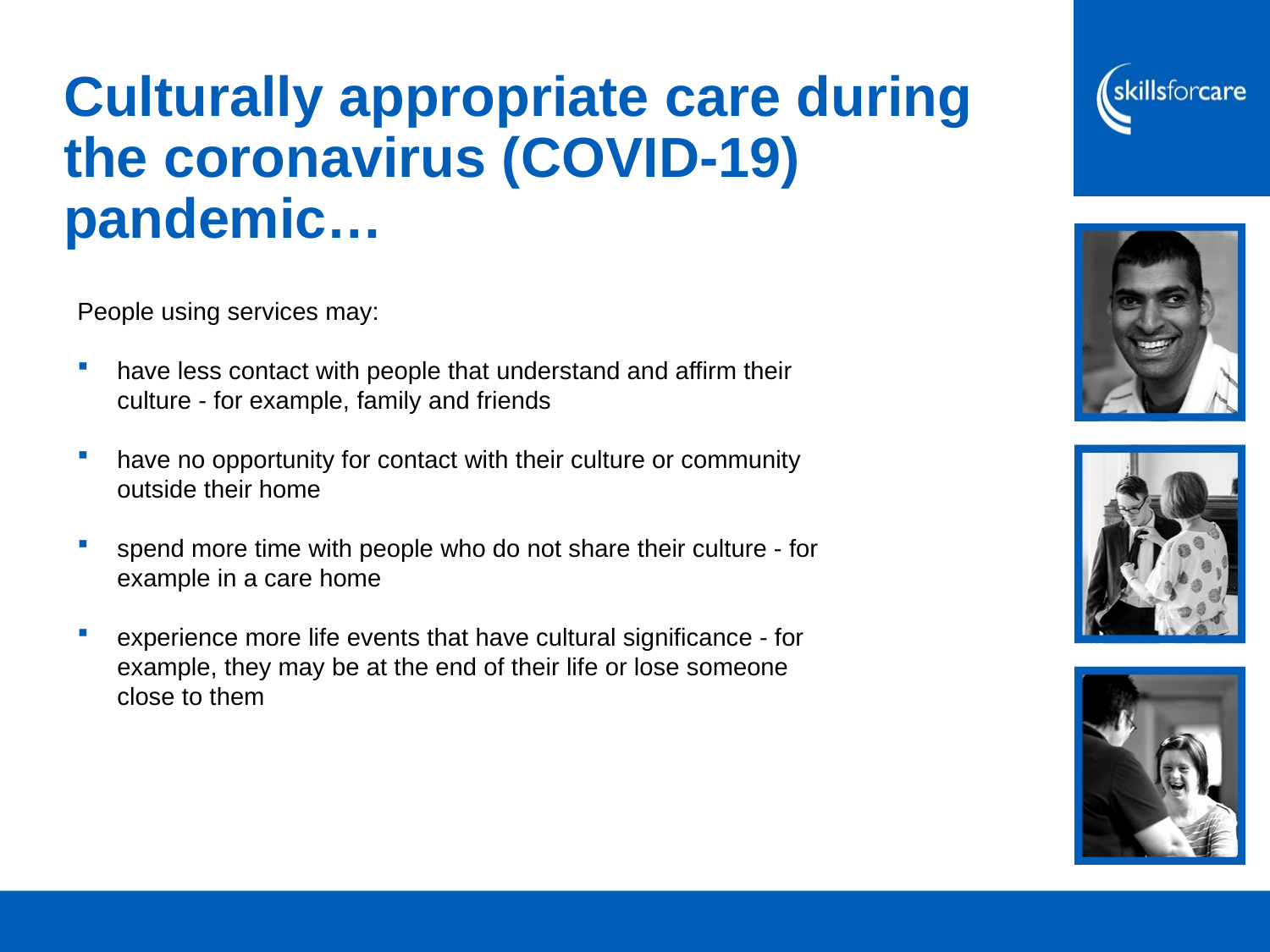

# Culturally appropriate care during the coronavirus (COVID-19) pandemic…
People using services may:

have less contact with people that understand and affirm their culture - for example, family and friends

have no opportunity for contact with their culture or community outside their home

spend more time with people who do not share their culture - for example in a care home

experience more life events that have cultural significance - for example, they may be at the end of their life or lose someone close to them